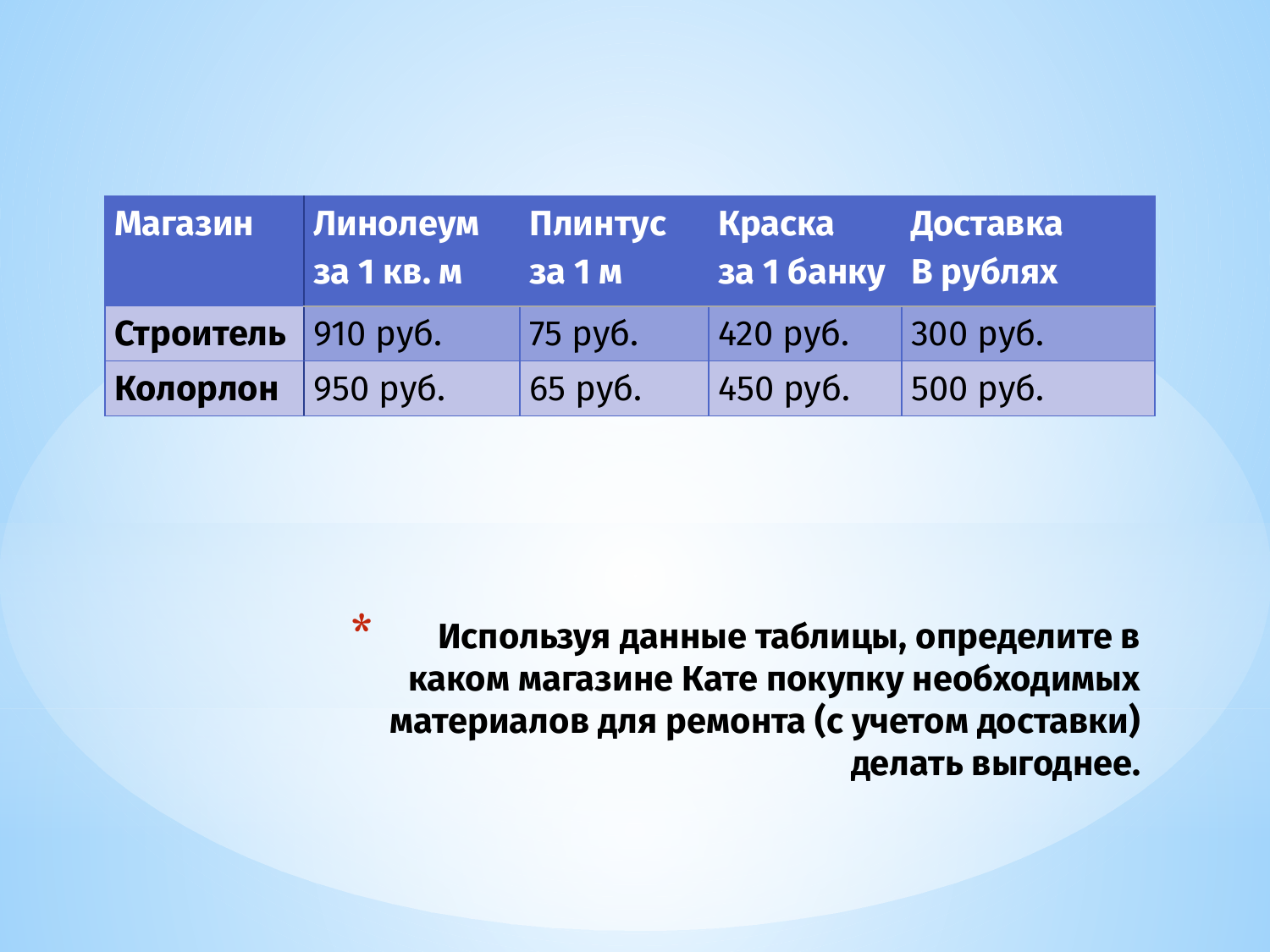

| Магазин | Линолеум за 1 кв. м | Плинтус за 1 м | Краска за 1 банку | Доставка В рублях |
| --- | --- | --- | --- | --- |
| Строитель | 910 руб. | 75 руб. | 420 руб. | 300 руб. |
| Колорлон | 950 руб. | 65 руб. | 450 руб. | 500 руб. |
# Используя данные таблицы, определите в каком магазине Кате покупку необходимых материалов для ремонта (с учетом доставки) делать выгоднее.